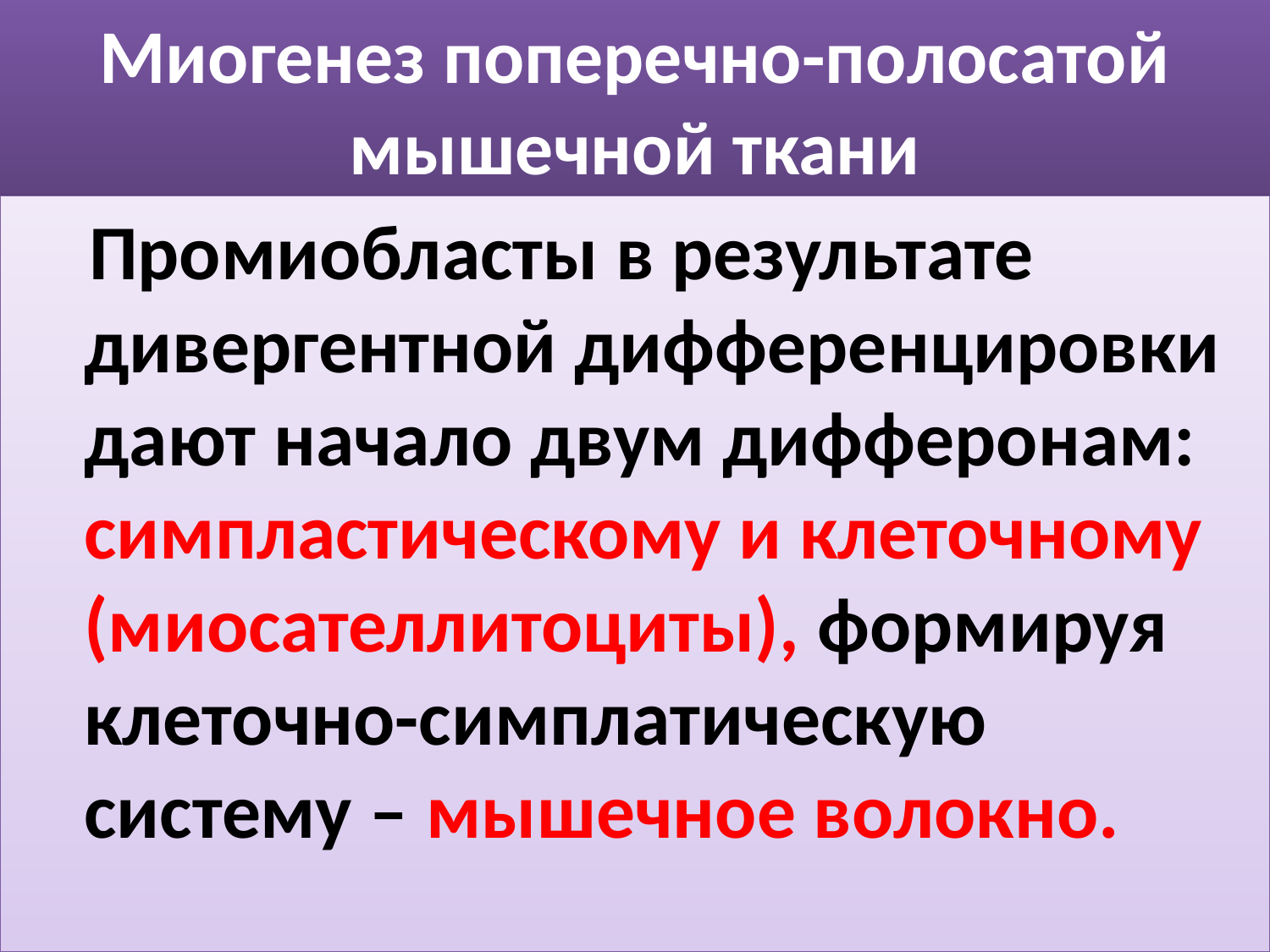

# Миогенез поперечно-полосатой мышечной ткани
      Промиобласты в результате дивергентной дифференцировки дают начало двум дифферонам: симпластическому и клеточному (миосателлитоциты), формируя клеточно-симплатическую систему – мышечное волокно.